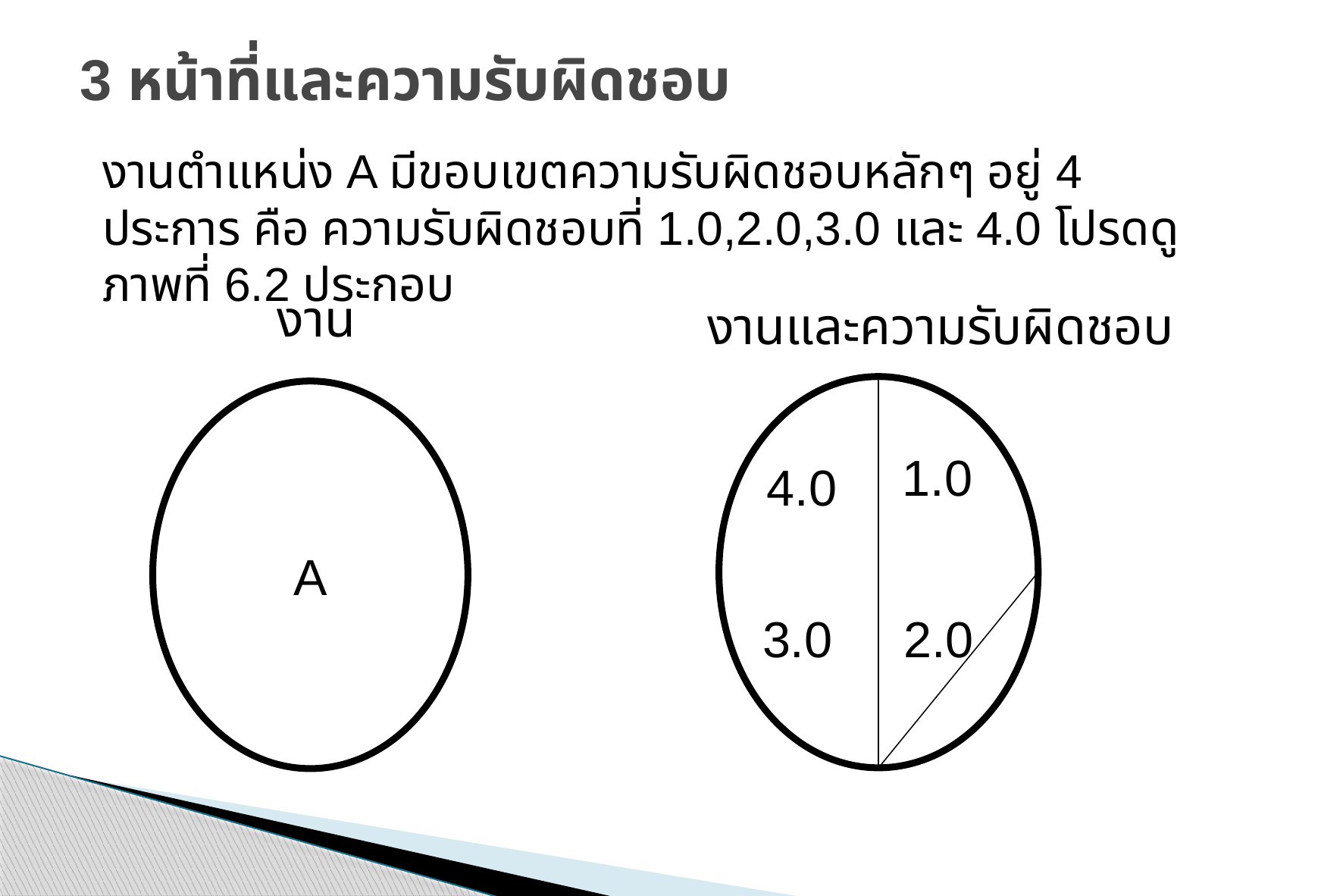

# 3 หน้าที่และความรับผิดชอบ
งานตำแหน่ง A มีขอบเขตความรับผิดชอบหลักๆ อยู่ 4 ประการ คือ ความรับผิดชอบที่ 1.0,2.0,3.0 และ 4.0 โปรดดูภาพที่ 6.2 ประกอบ
งาน
งานและความรับผิดชอบ

A
1.0
4.0
3.0
2.0